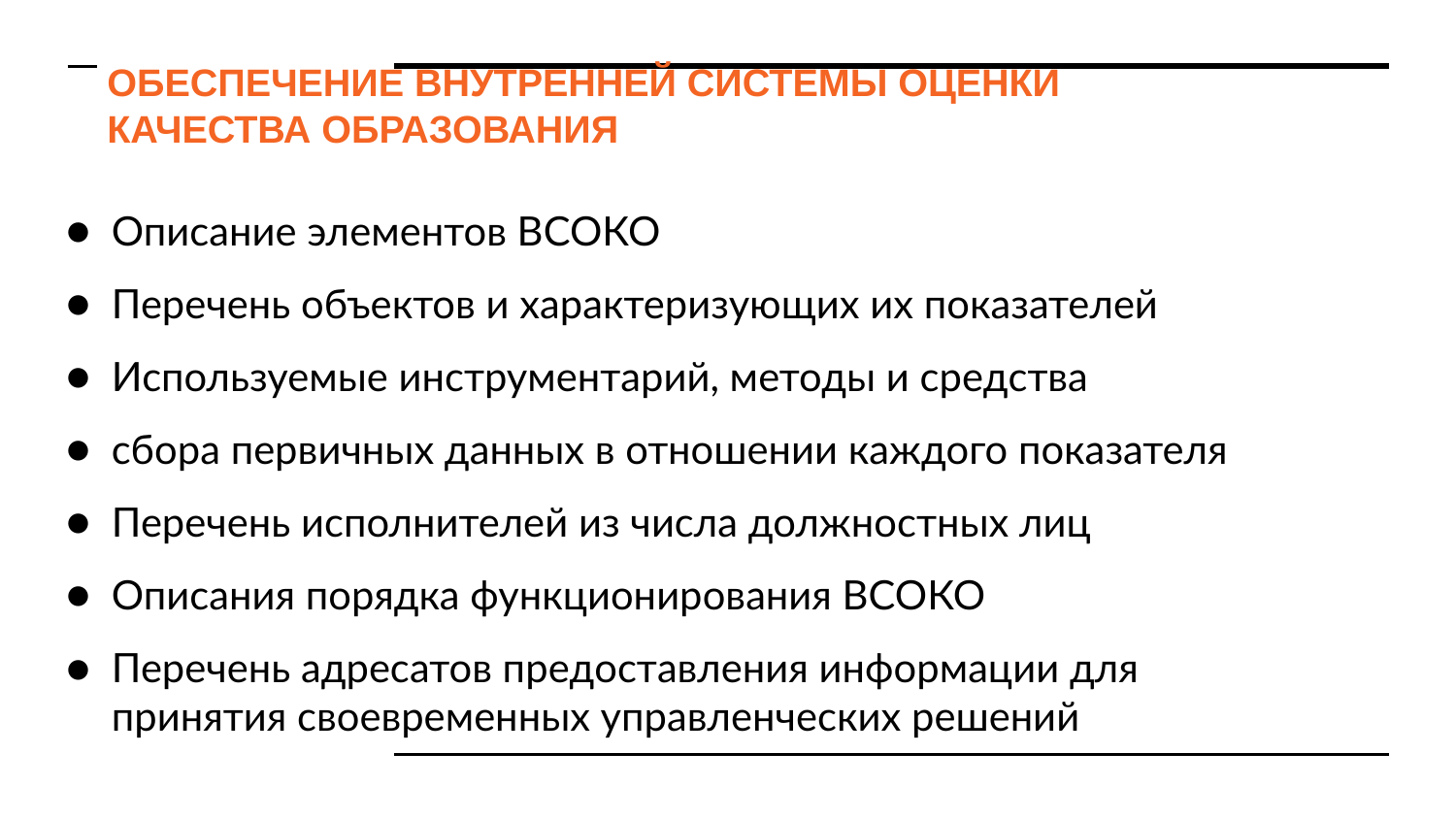

# ОБЕСПЕЧЕНИЕ ВНУТРЕННЕЙ СИСТЕМЫ ОЦЕНКИ
КАЧЕСТВА ОБРАЗОВАНИЯ
Описание элементов ВСОКО
Перечень объектов и характеризующих их показателей
Используемые инструментарий, методы и средства
сбора первичных данных в отношении каждого показателя
Перечень исполнителей из числа должностных лиц
Описания порядка функционирования ВСОКО
Перечень адресатов предоставления информации для принятия своевременных управленческих решений